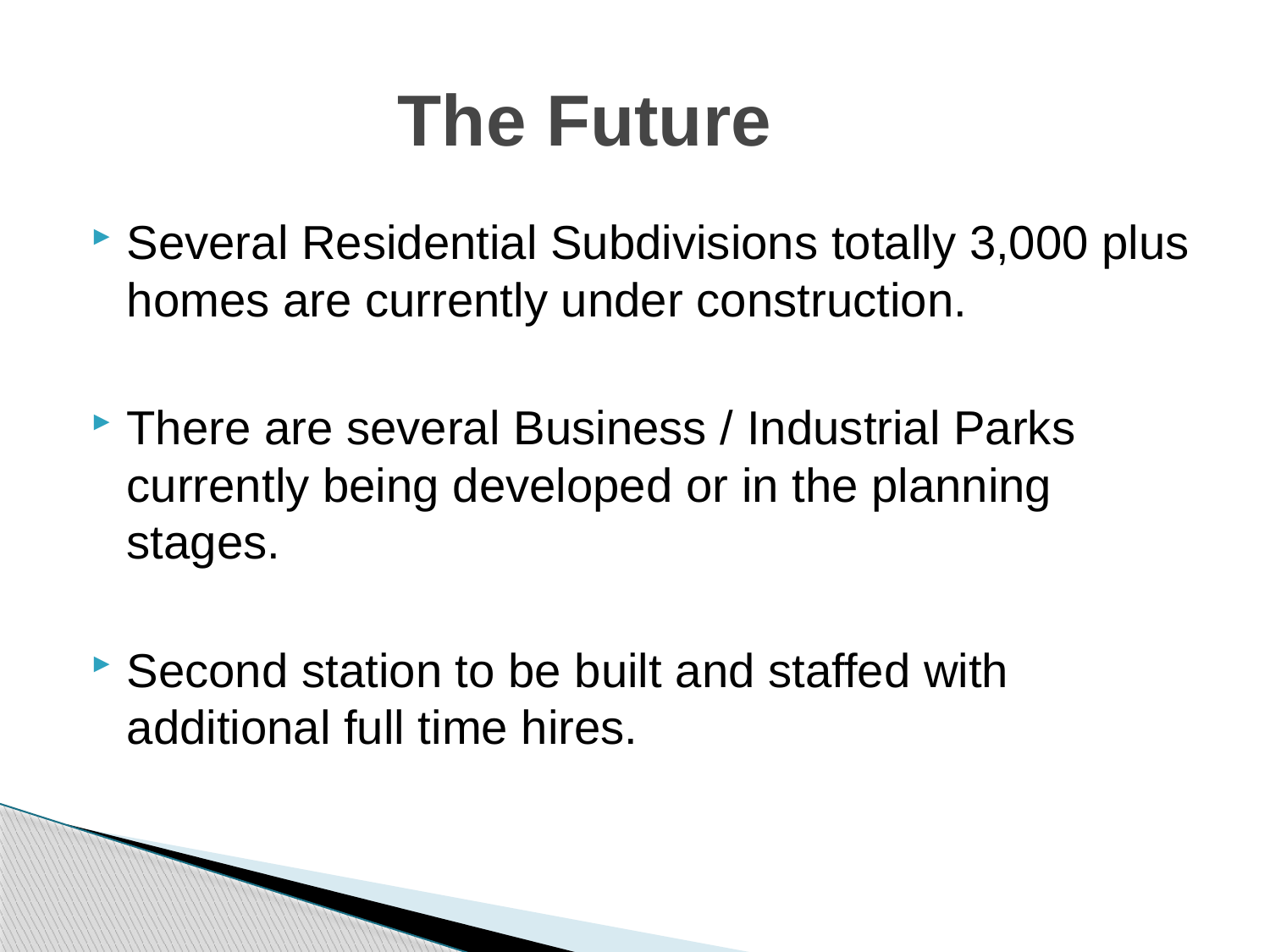

# The Future
Several Residential Subdivisions totally 3,000 plus homes are currently under construction.

There are several Business / Industrial Parks currently being developed or in the planning stages.

Second station to be built and staffed with additional full time hires.